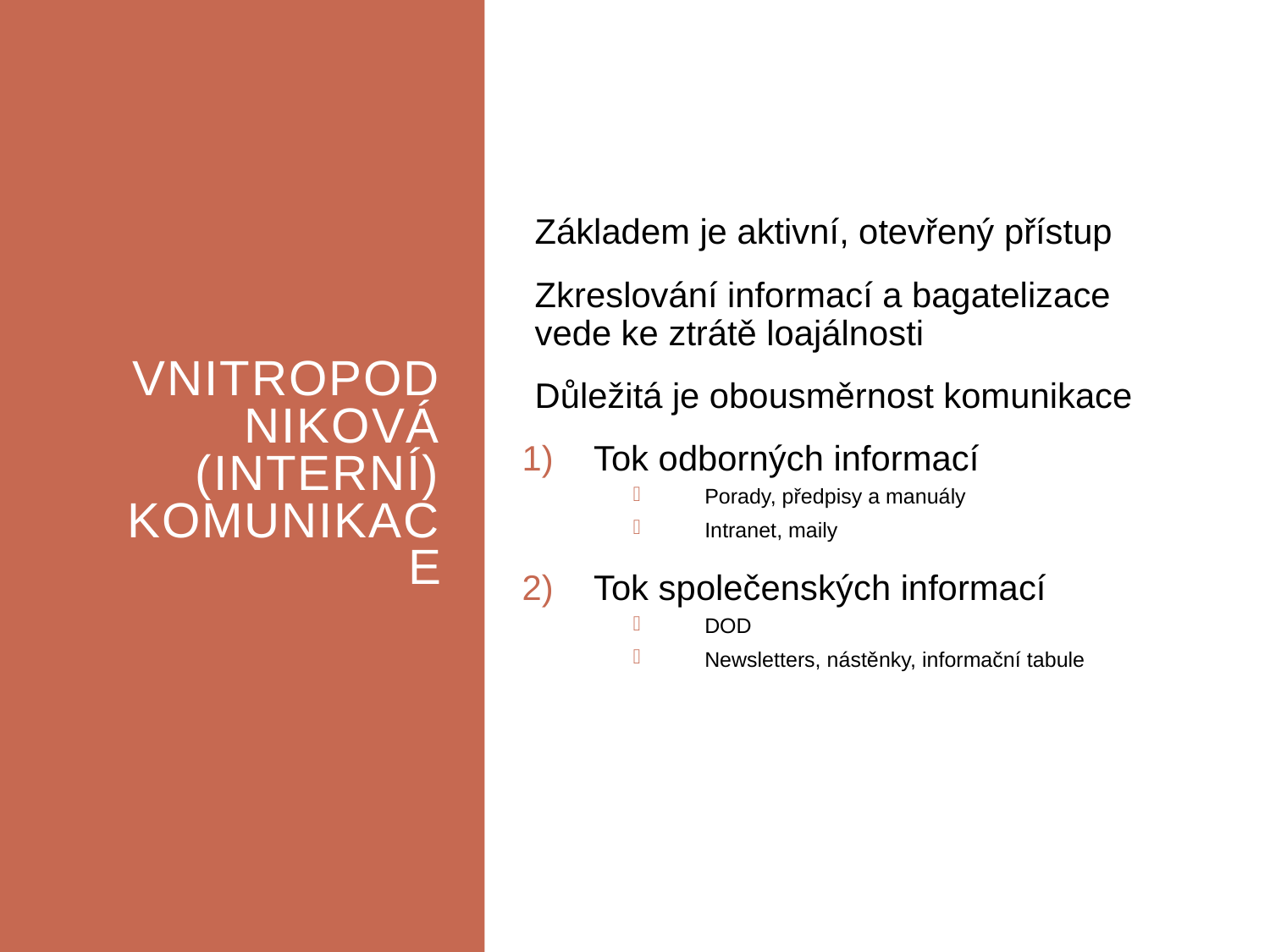

# Vnitropodniková (interní) komunikace
Základem je aktivní, otevřený přístup
Zkreslování informací a bagatelizace vede ke ztrátě loajálnosti
Důležitá je obousměrnost komunikace
Tok odborných informací
Porady, předpisy a manuály
Intranet, maily
Tok společenských informací
DOD
Newsletters, nástěnky, informační tabule